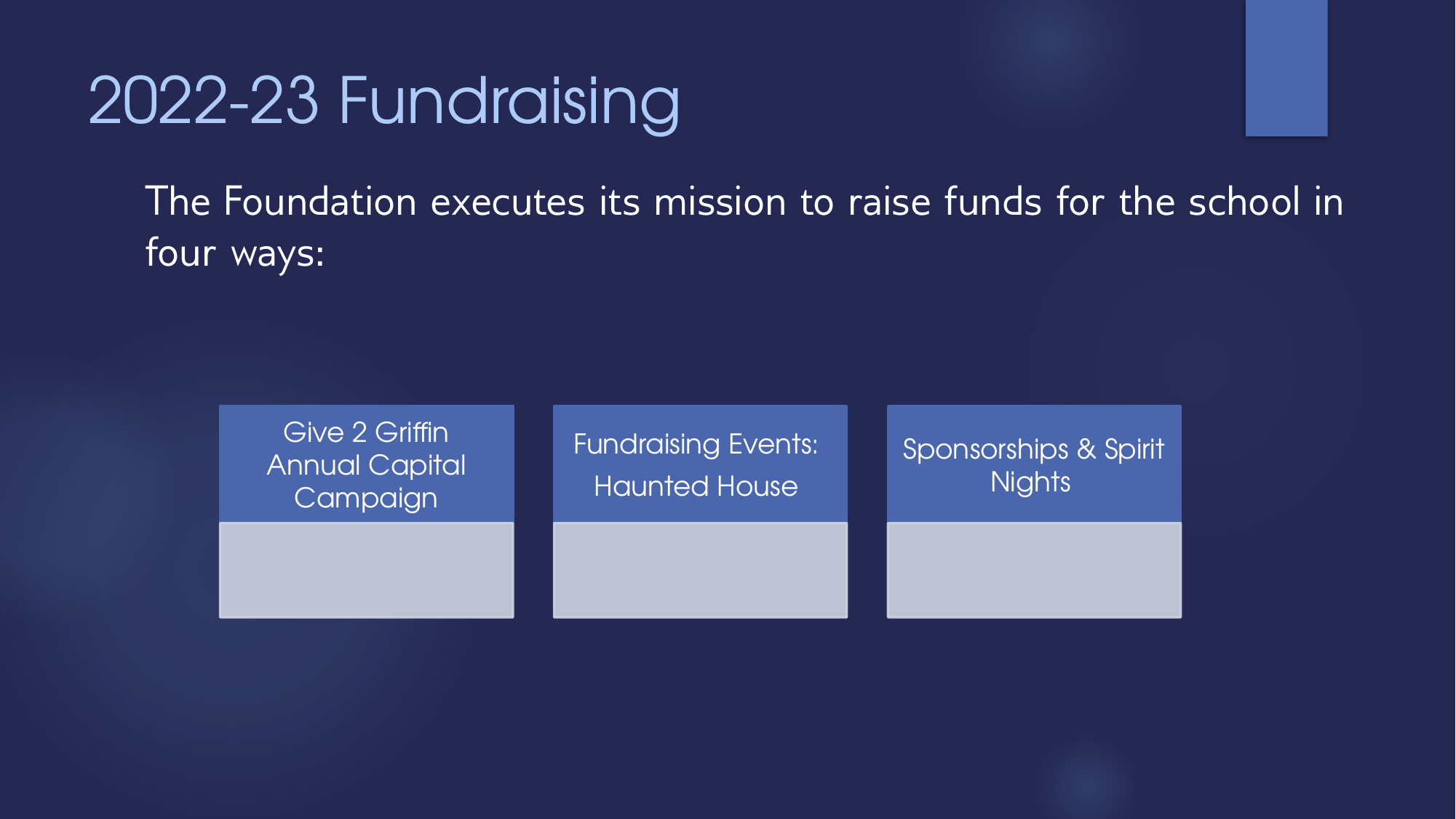

# 2022-23 Fundraising
Give 2 Griffin Annual Capital Campaign
Fundraising Events:
Haunted House

Sponsorships & Spirit Nights
The Foundation executes its mission to raise funds for the school in four ways: